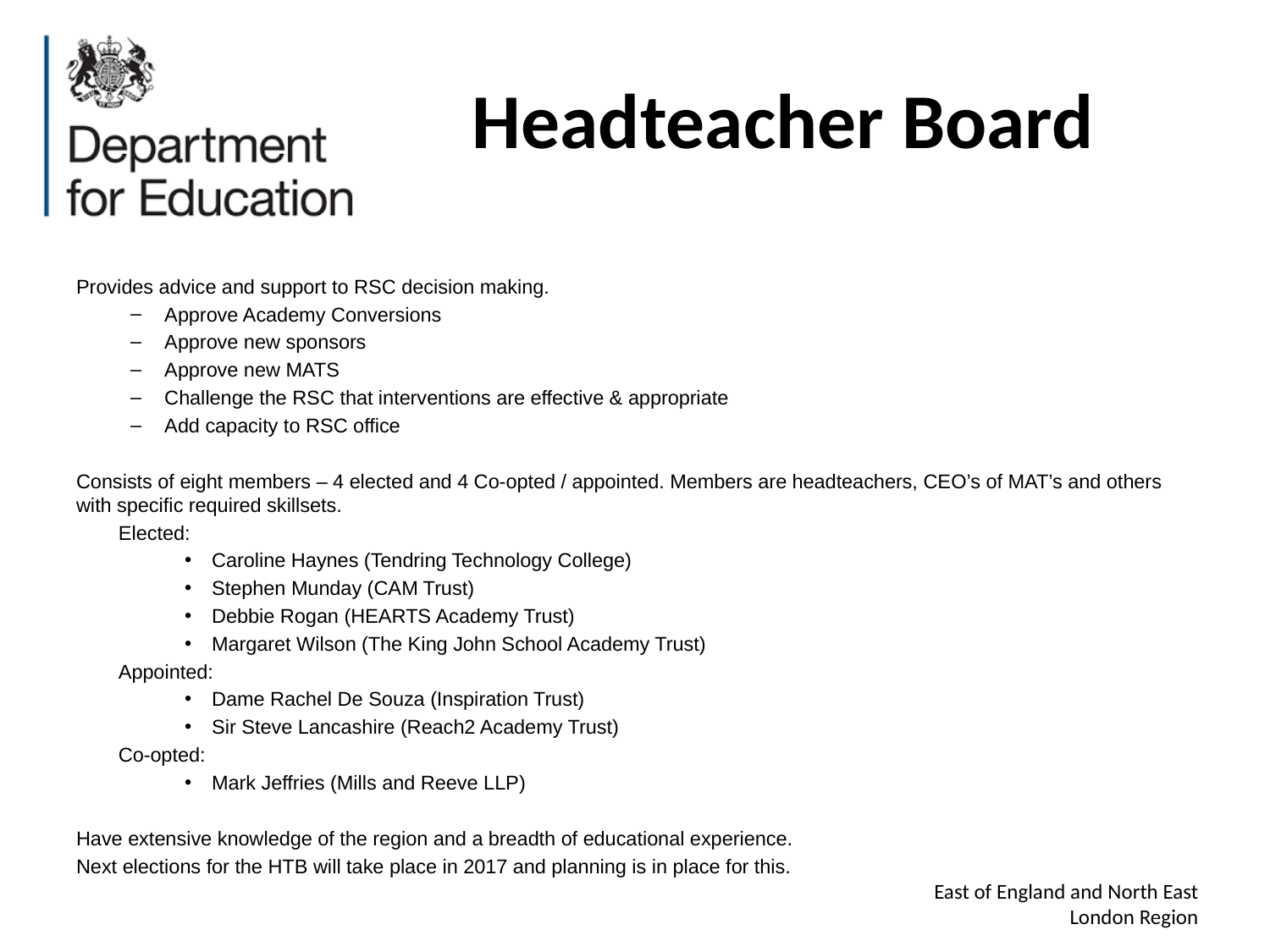

# Headteacher Board
Provides advice and support to RSC decision making.
Approve Academy Conversions
Approve new sponsors
Approve new MATS
Challenge the RSC that interventions are effective & appropriate
Add capacity to RSC office

Consists of eight members – 4 elected and 4 Co-opted / appointed. Members are headteachers, CEO’s of MAT’s and others with specific required skillsets.
Elected:
Caroline Haynes (Tendring Technology College)
Stephen Munday (CAM Trust)
Debbie Rogan (HEARTS Academy Trust)
Margaret Wilson (The King John School Academy Trust)
Appointed:
Dame Rachel De Souza (Inspiration Trust)
Sir Steve Lancashire (Reach2 Academy Trust)
Co-opted:
Mark Jeffries (Mills and Reeve LLP)

Have extensive knowledge of the region and a breadth of educational experience.
Next elections for the HTB will take place in 2017 and planning is in place for this.